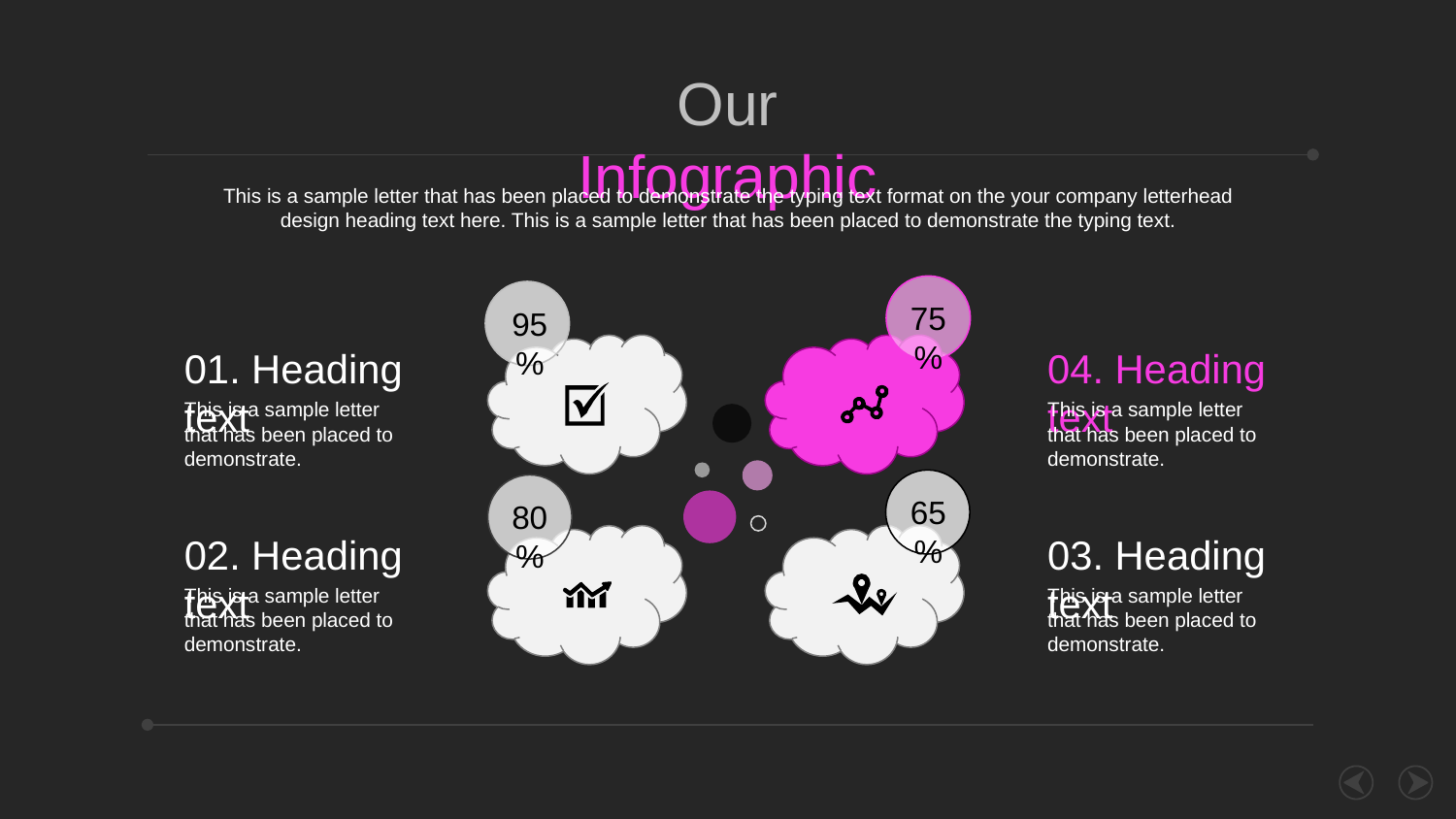

Our Infographic
This is a sample letter that has been placed to demonstrate the typing text format on the your company letterhead design heading text here. This is a sample letter that has been placed to demonstrate the typing text.

75%
95%

01. Heading text
04. Heading text

This is a sample letter that has been placed to demonstrate.
This is a sample letter that has been placed to demonstrate.

65%
80%
02. Heading text
03. Heading text

This is a sample letter that has been placed to demonstrate.
This is a sample letter that has been placed to demonstrate.